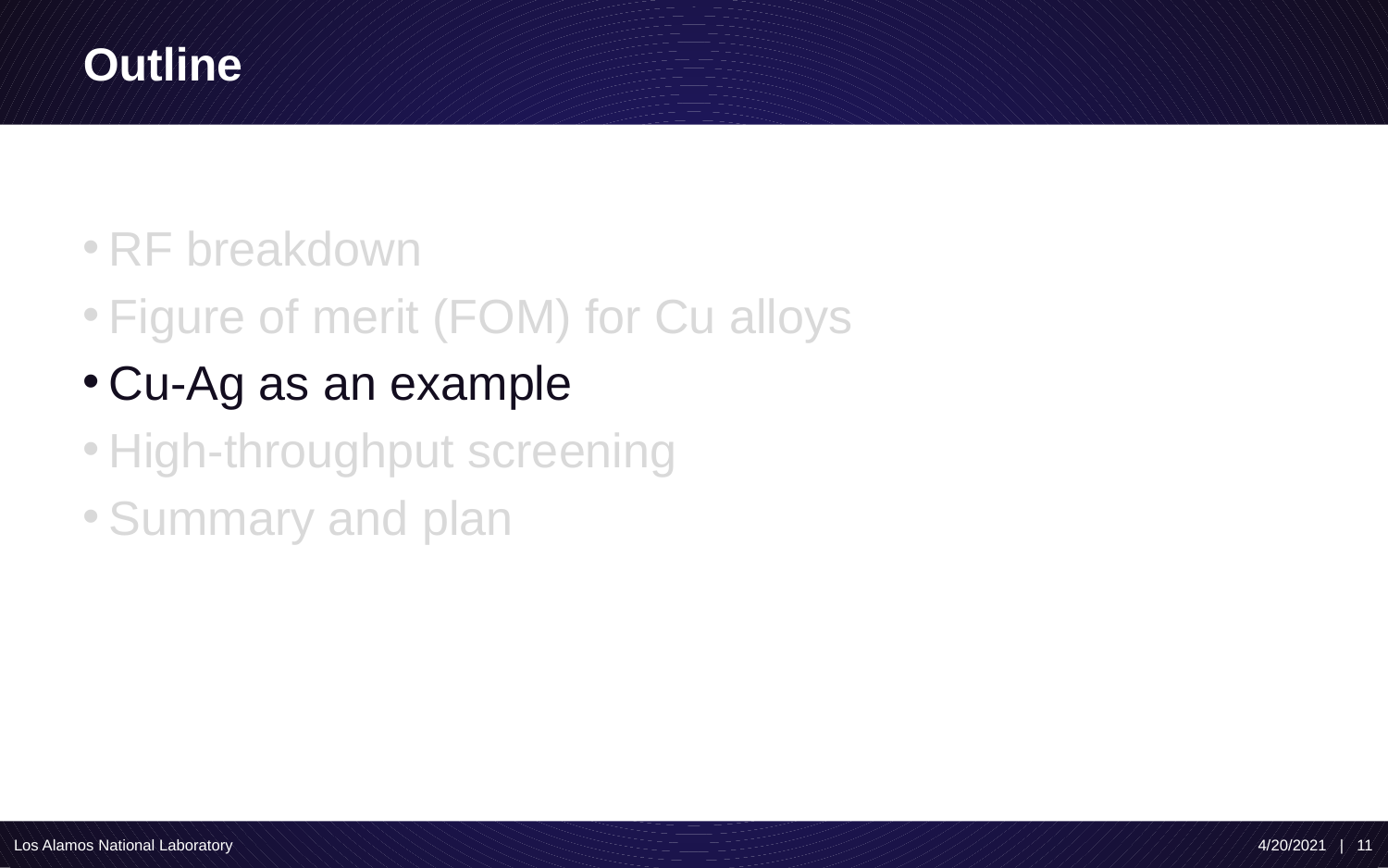

# Outline

RF breakdown
Figure of merit (FOM) for Cu alloys
Cu-Ag as an example
High-throughput screening
Summary and plan

Los Alamos National Laboratory
4/20/2021   |   11